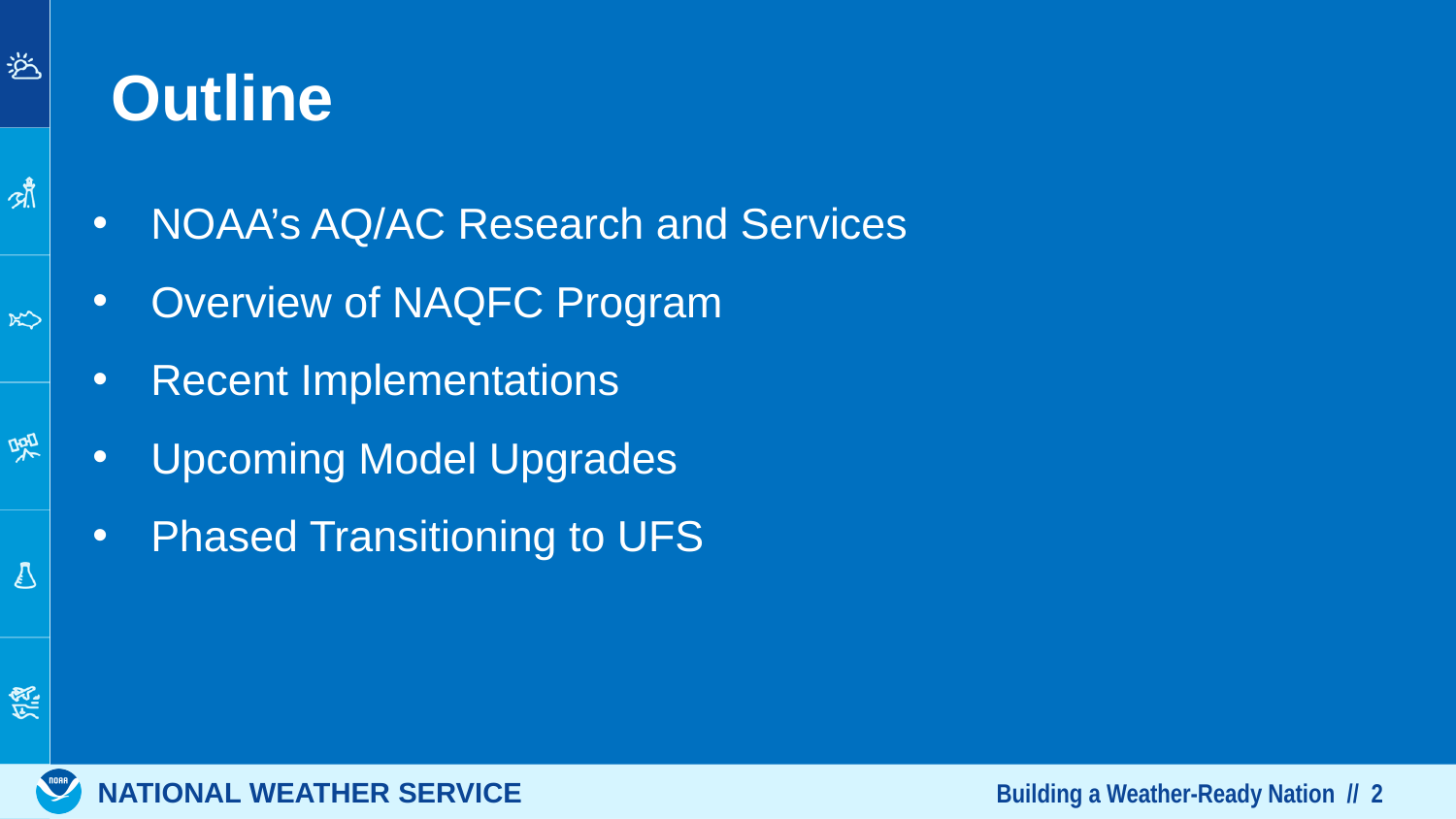

# Outline
NOAA’s AQ/AC Research and Services
Overview of NAQFC Program
Recent Implementations
Upcoming Model Upgrades
Phased Transitioning to UFS